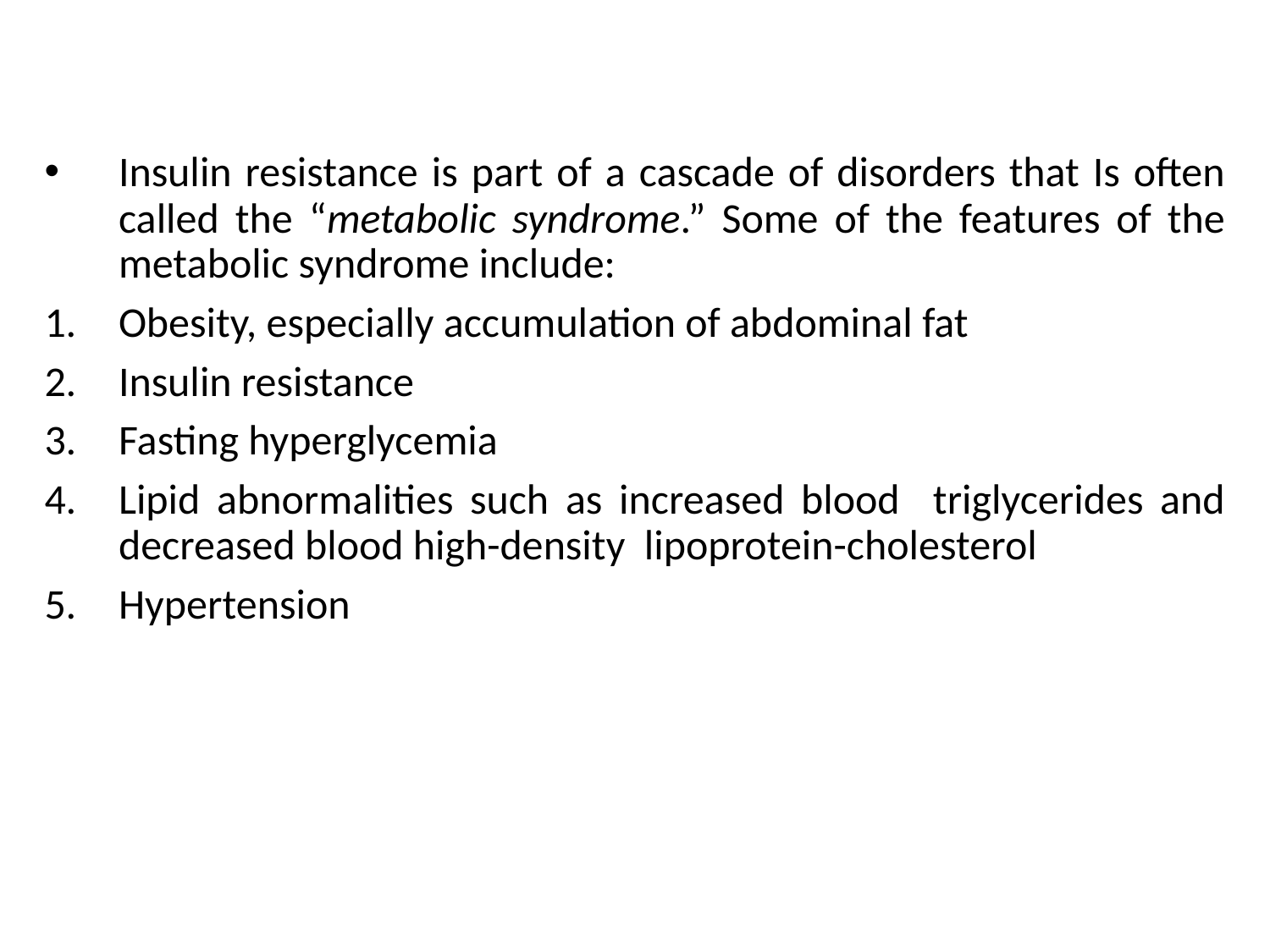

Insulin resistance is part of a cascade of disorders that Is often called the “metabolic syndrome.” Some of the features of the metabolic syndrome include:
Obesity, especially accumulation of abdominal fat
Insulin resistance
Fasting hyperglycemia
Lipid abnormalities such as increased blood  triglycerides and decreased blood high-density  lipoprotein-cholesterol
Hypertension